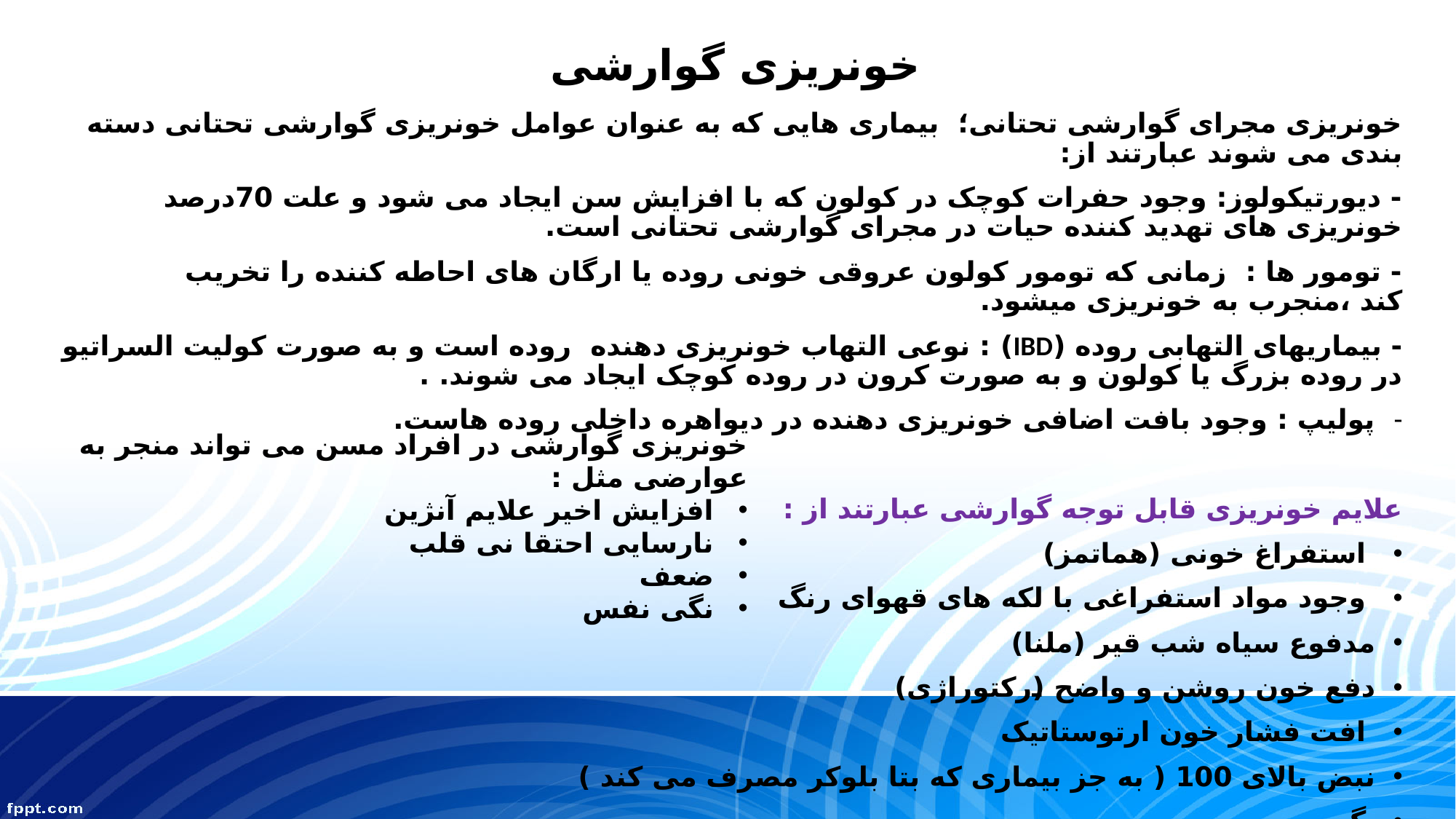

# خونریزی گوارشی
خونریزی مجرای گوارشی تحتانی؛  بیماری هایی که به عنوان عوامل خونریزی گوارشی تحتانی دسته بندی می شوند عبارتند از:
- دیورتیکولوز: وجود حفرات کوچک در کولون که با افزایش سن ایجاد می شود و علت 70درصد خونریزی های تهدید کننده حیات در مجرای گوارشی تحتانی است.
- تومور ها :  زمانی که تومور کولون عروقی خونی روده یا ارگان های احاطه کننده را تخریب کند ،منجرب به خونریزی میشود.
- بیماریهای التهابی روده (IBD) : نوعی التهاب خونریزی دهنده  روده است و به صورت کولیت السراتیو در روده بزرگ یا کولون و به صورت کرون در روده کوچک ایجاد می شوند. .
پولیپ : وجود بافت اضافی خونریزی دهنده در دیواهره داخلی روده هاست.

علایم خونریزی قابل توجه گوارشی عبارتند از :
 استفراغ خونی (هماتمز)
 وجود مواد استفراغی با لکه های قهوای رنگ
مدفوع سیاه شب قیر (ملنا)
دفع خون روشن و واضح (رکتوراژی)
 افت فشار خون ارتوستاتیک
نبض بالای 100 ( به جز بیماری که بتا بلوکر مصرف می کند )
 گیجی

خونریزی گوارشی در افراد مسن می تواند منجر به عوارضی مثل :
افزایش اخیر علایم آنژین
نارسایی احتقا نی قلب
ضعف
نگی نفس